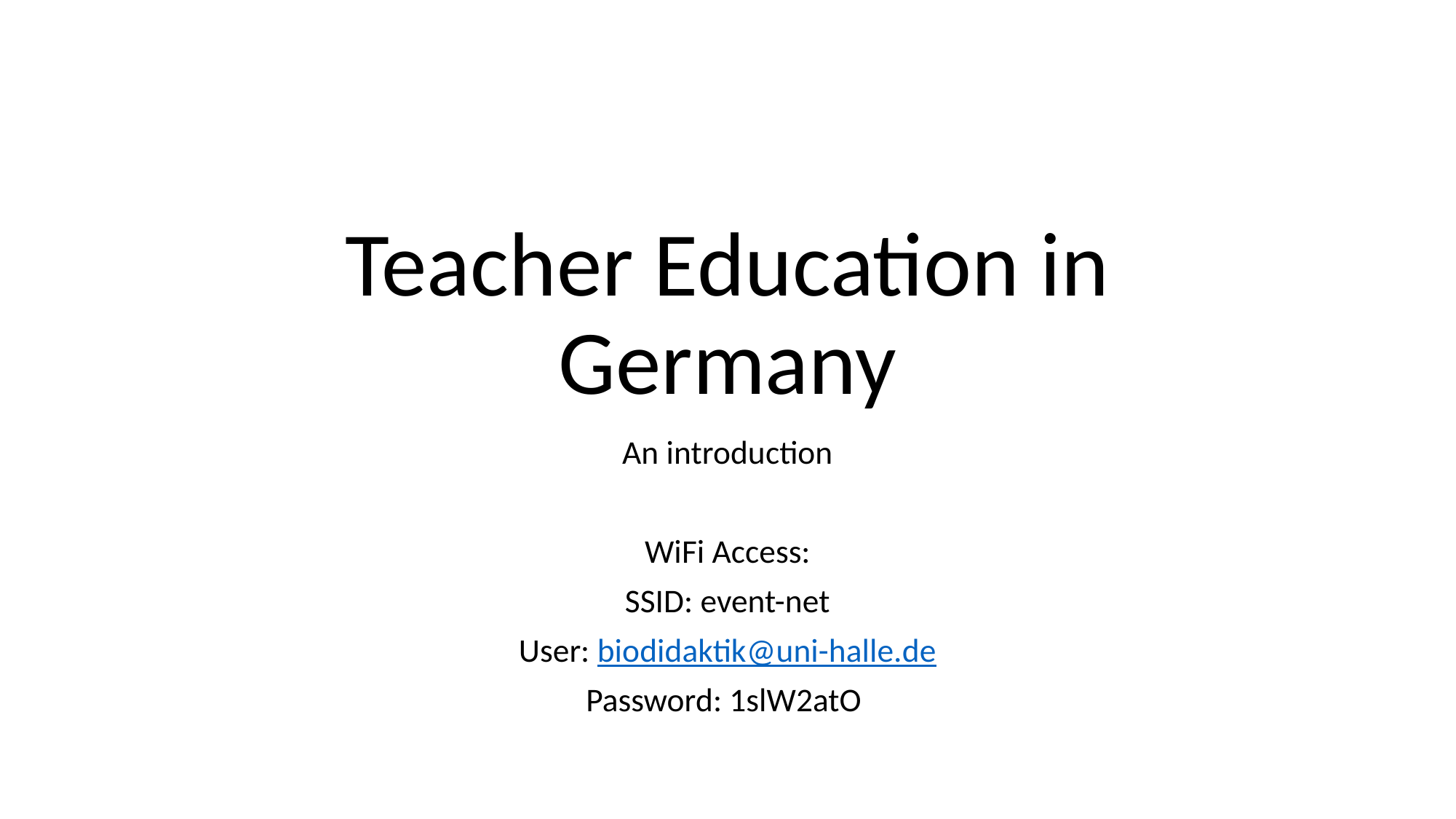

# Teacher Education in Germany
An introduction

WiFi Access:
SSID: event-net
User: biodidaktik@uni-halle.de
Password: 1slW2atO